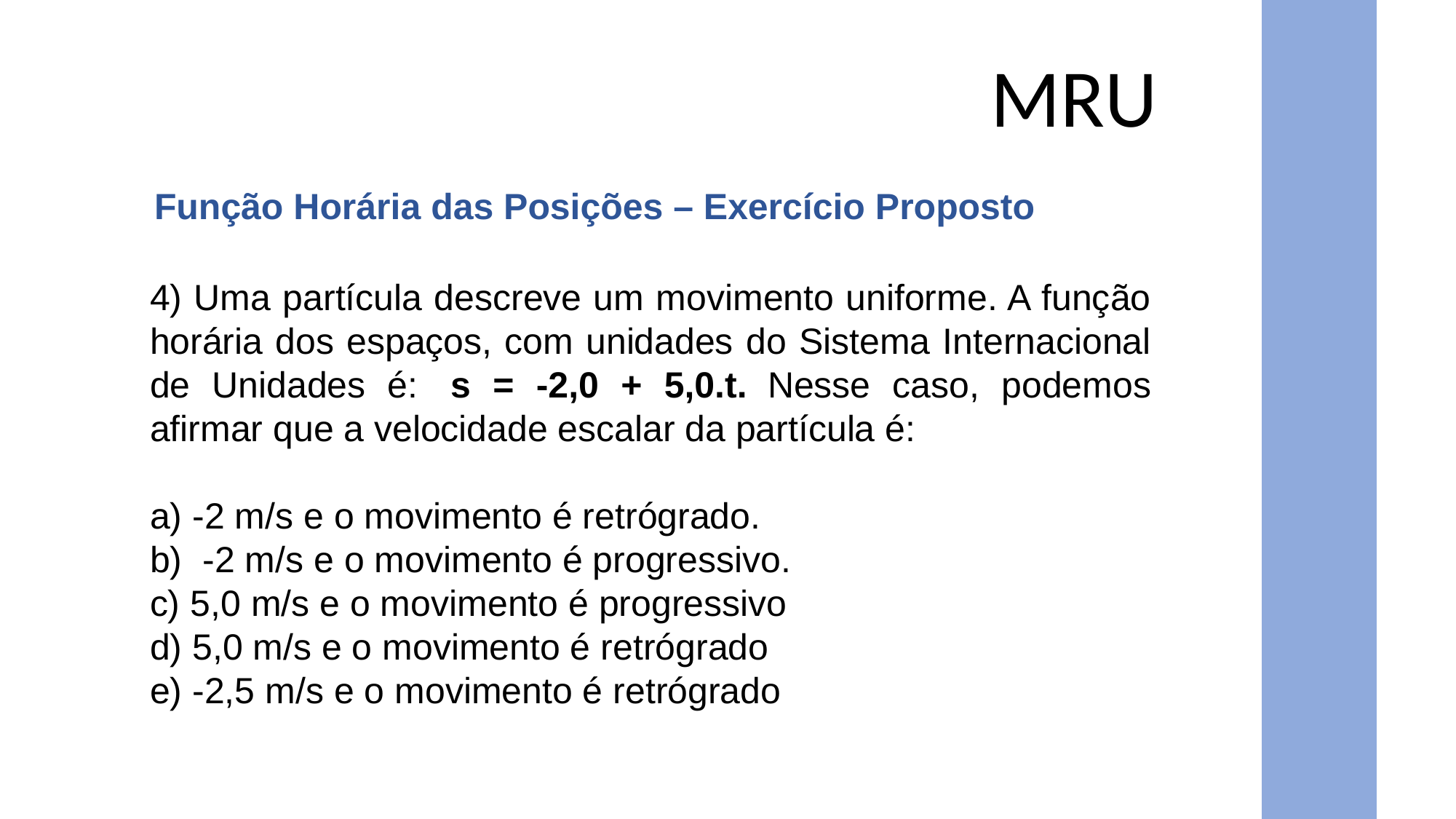

MRU
Função Horária das Posições – Exercício Proposto

4) Uma partícula descreve um movimento uniforme. A função horária dos espaços, com unidades do Sistema Internacional de Unidades é:  s = -2,0 + 5,0.t.  Nesse caso, podemos afirmar que a velocidade escalar da partícula é:

a) -2 m/s e o movimento é retrógrado.
b)  -2 m/s e o movimento é progressivo.
c) 5,0 m/s e o movimento é progressivo
d) 5,0 m/s e o movimento é retrógrado
e) -2,5 m/s e o movimento é retrógrado